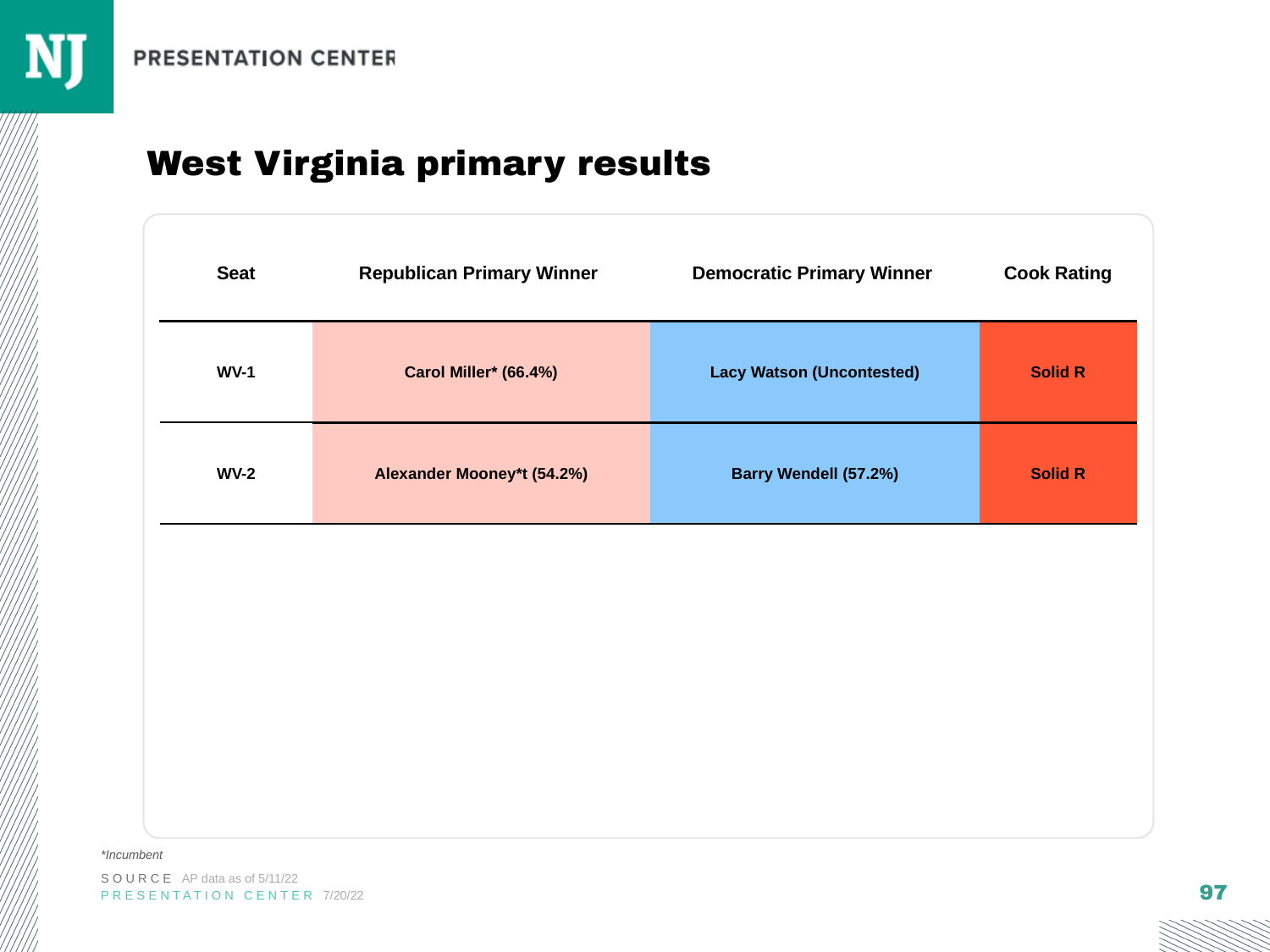

# West Virginia primary results

| Seat | Republican Primary Winner | Democratic Primary Winner | Cook Rating |
| --- | --- | --- | --- |
| WV-1 | Carol Miller\* (66.4%) | Lacy Watson (Uncontested) | Solid R |
| WV-2 | Alexander Mooney\*t (54.2%) | Barry Wendell (57.2%) | Solid R |
*Incumbent
SOURCE AP data as of 5/11/22
PRESENTATION CENTER 7/20/22